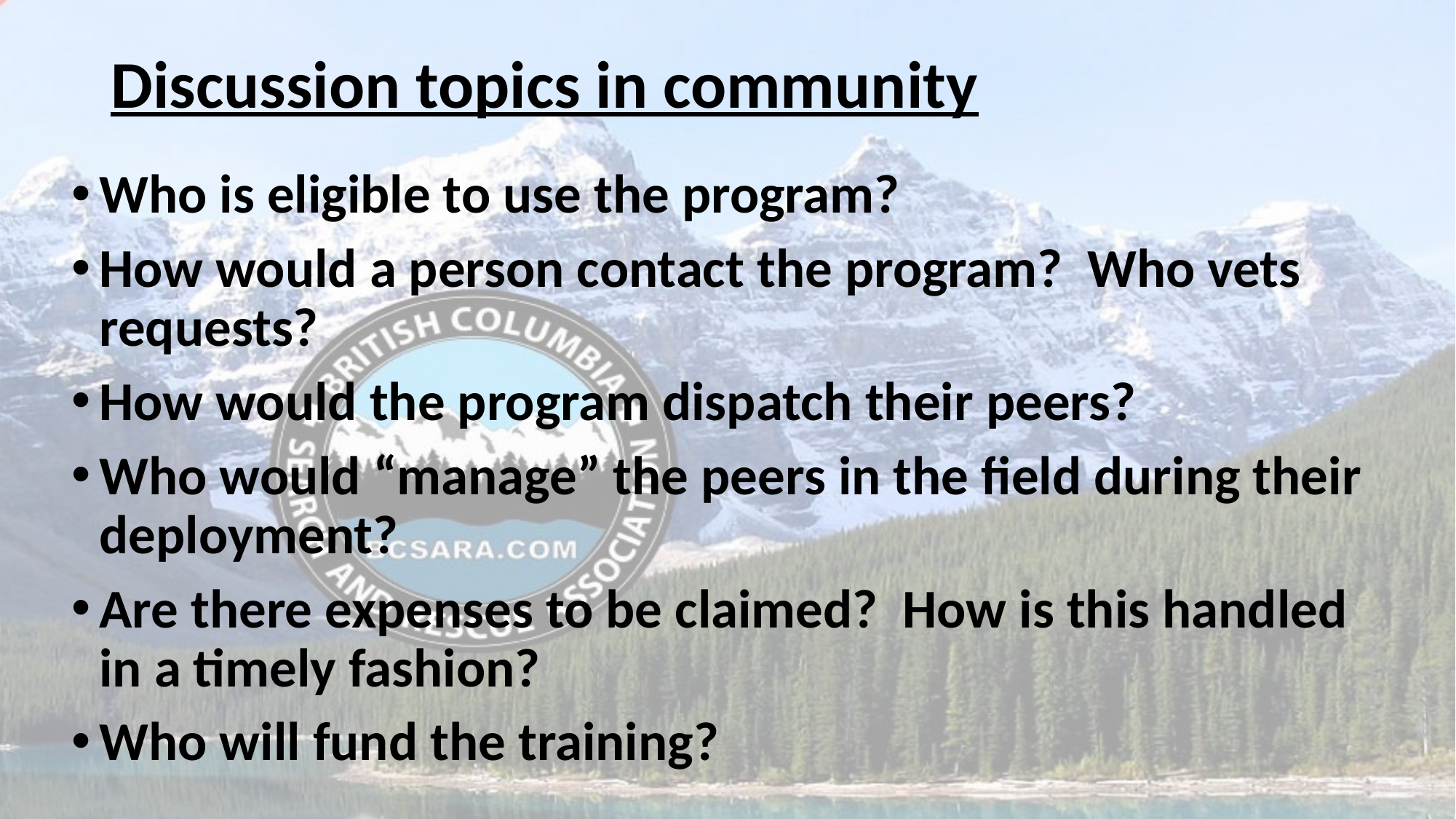

# Discussion topics in community
Who is eligible to use the program?
How would a person contact the program?  Who vets requests?
How would the program dispatch their peers?
Who would “manage” the peers in the field during their deployment?
Are there expenses to be claimed?  How is this handled in a timely fashion?
Who will fund the training?